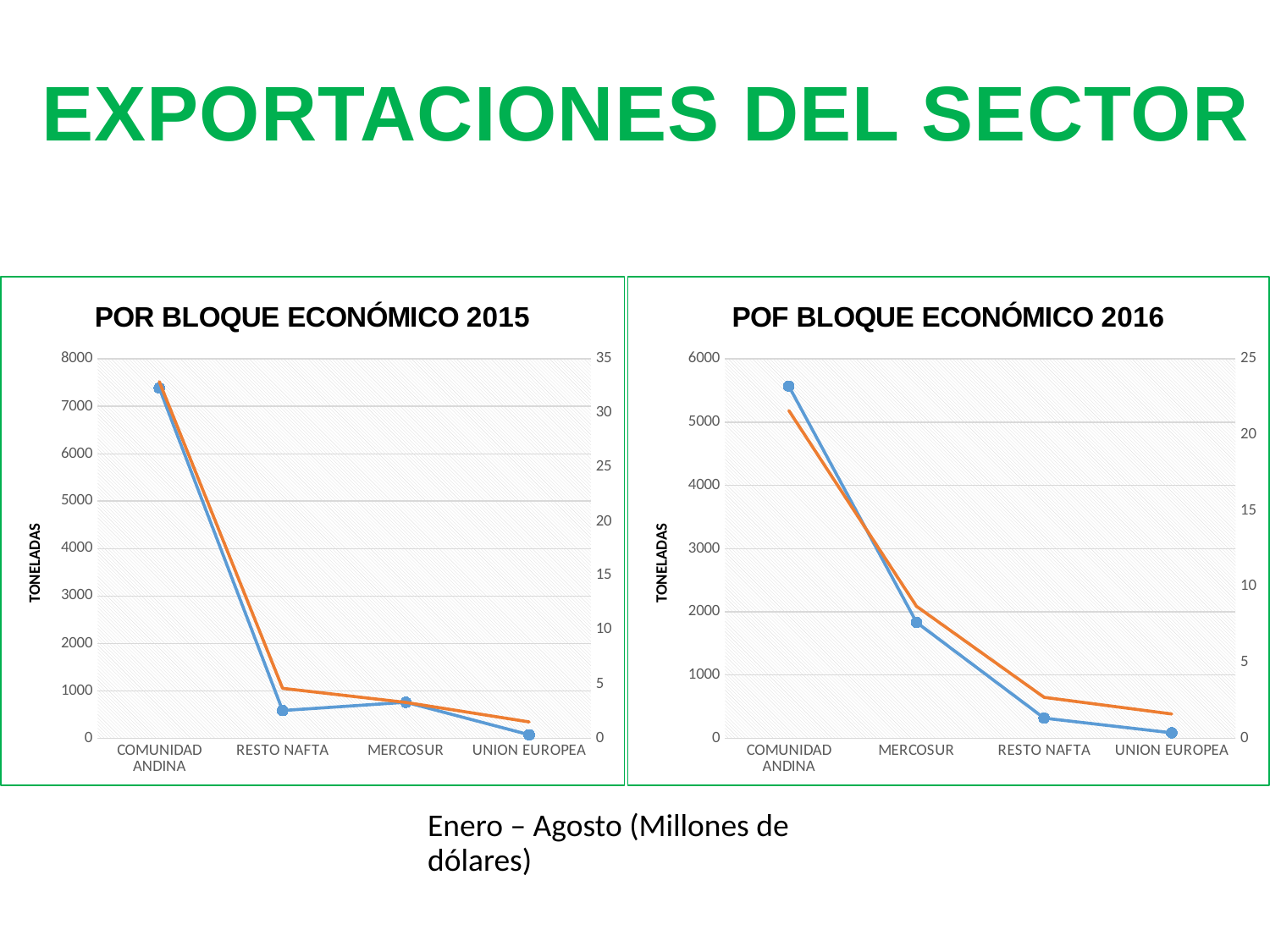

EXPORTACIONES DEL SECTOR

### Chart: POR BLOQUE ECONÓMICO 2015

| Category | TON | FOB |
|---|---|---|
| COMUNIDAD ANDINA | 7386.1 | 32.9 |
| RESTO NAFTA | 583.9 | 4.6 |
| MERCOSUR | 757.3 | 3.3 |
| UNION EUROPEA | 73.0 | 1.5 |

### Chart: POF BLOQUE ECONÓMICO 2016

| Category | TON | FOB |
|---|---|---|
| COMUNIDAD ANDINA | 5569.9 | 21.6 |
| MERCOSUR | 1834.4 | 8.7 |
| RESTO NAFTA | 319.0 | 2.7 |
| UNION EUROPEA | 86.5 | 1.6 |
# Enero – Agosto (Millones de dólares)